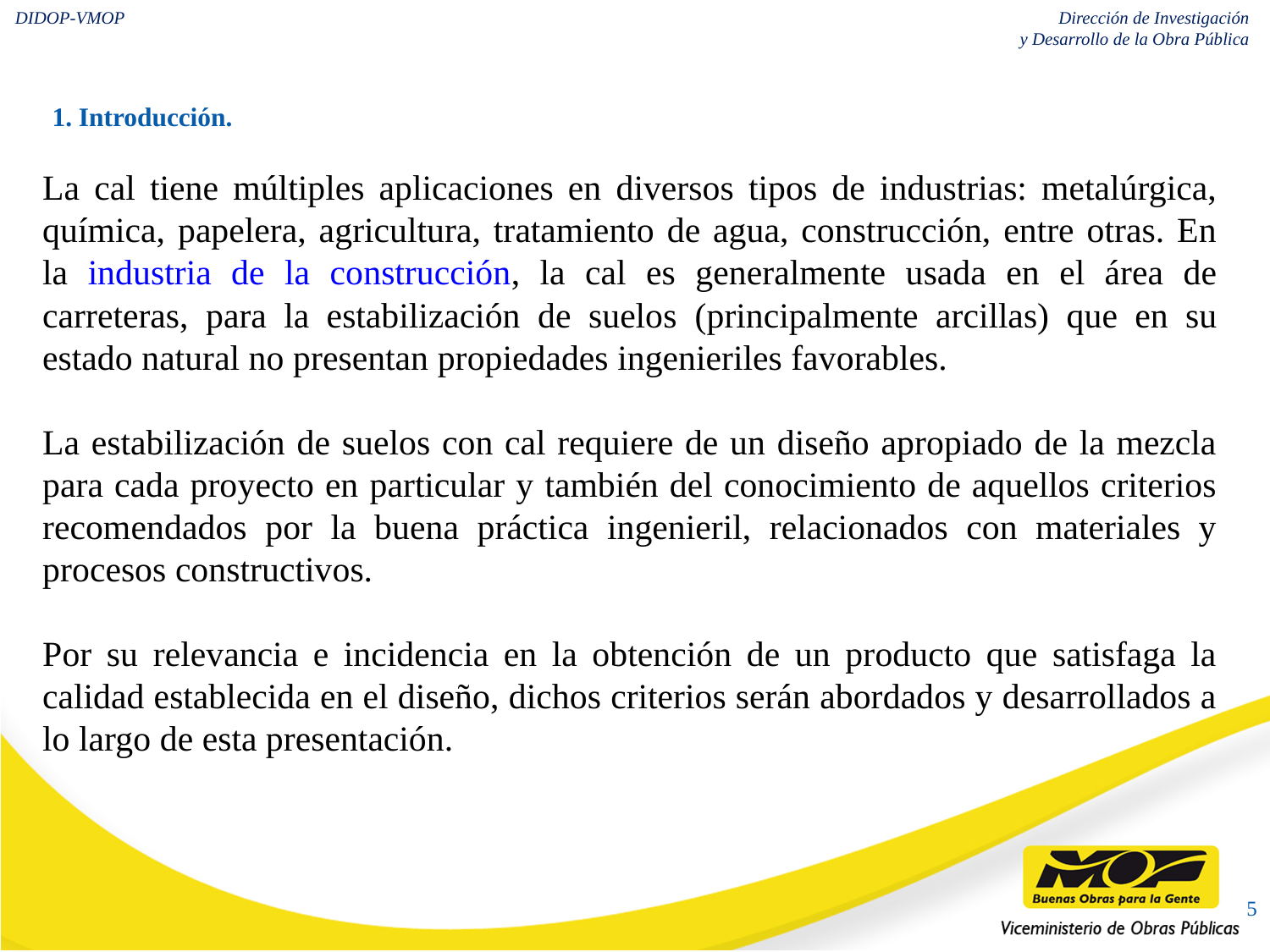

1. Introducción.
La cal tiene múltiples aplicaciones en diversos tipos de industrias: metalúrgica, química, papelera, agricultura, tratamiento de agua, construcción, entre otras. En la industria de la construcción, la cal es generalmente usada en el área de carreteras, para la estabilización de suelos (principalmente arcillas) que en su estado natural no presentan propiedades ingenieriles favorables.

La estabilización de suelos con cal requiere de un diseño apropiado de la mezcla para cada proyecto en particular y también del conocimiento de aquellos criterios recomendados por la buena práctica ingenieril, relacionados con materiales y procesos constructivos.

Por su relevancia e incidencia en la obtención de un producto que satisfaga la calidad establecida en el diseño, dichos criterios serán abordados y desarrollados a lo largo de esta presentación.
5